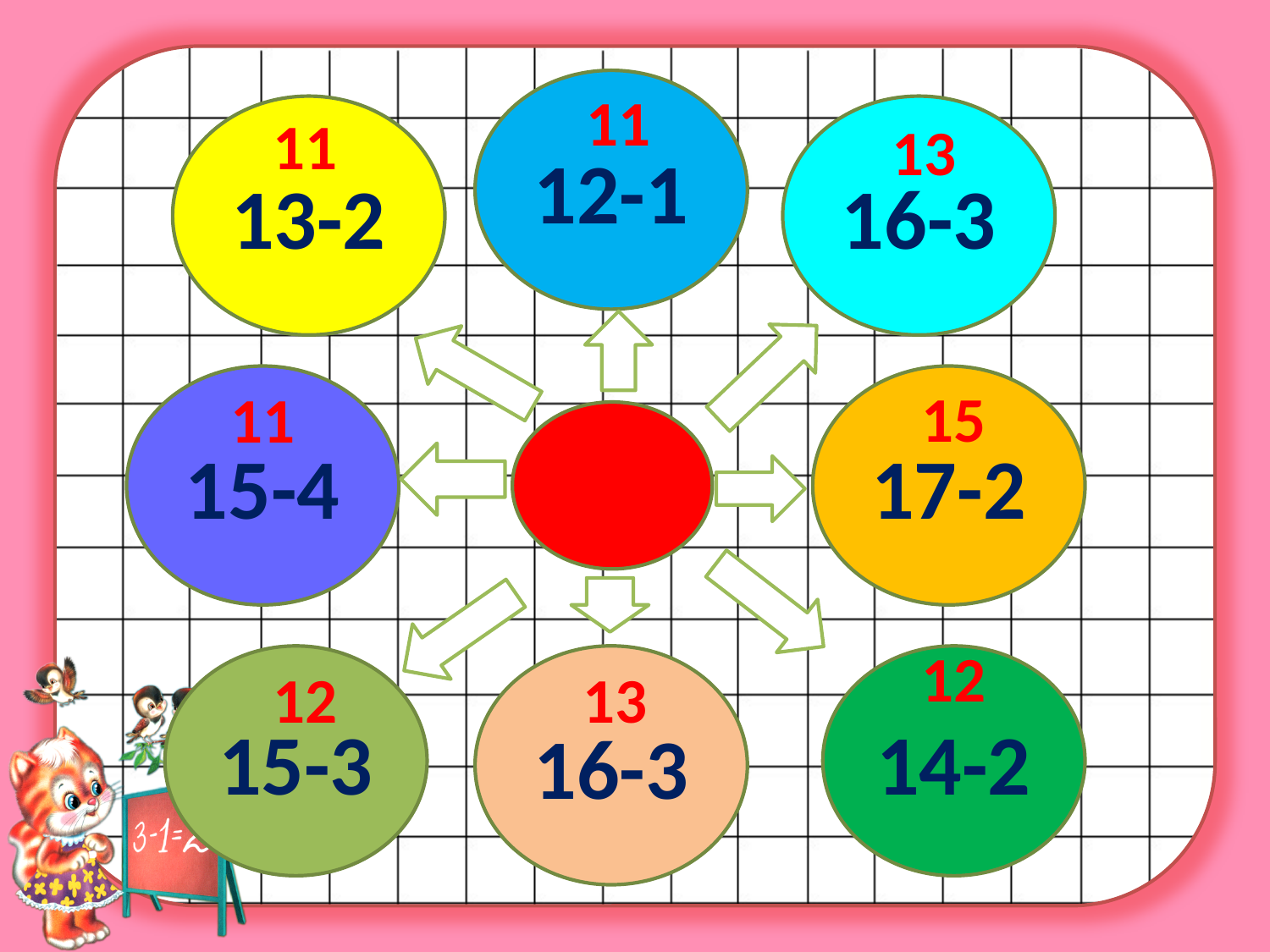

12-1
11
13-2
16-3
11
13

15-4
17-2
15
11

12
15-3
16-3
14-2
12
13